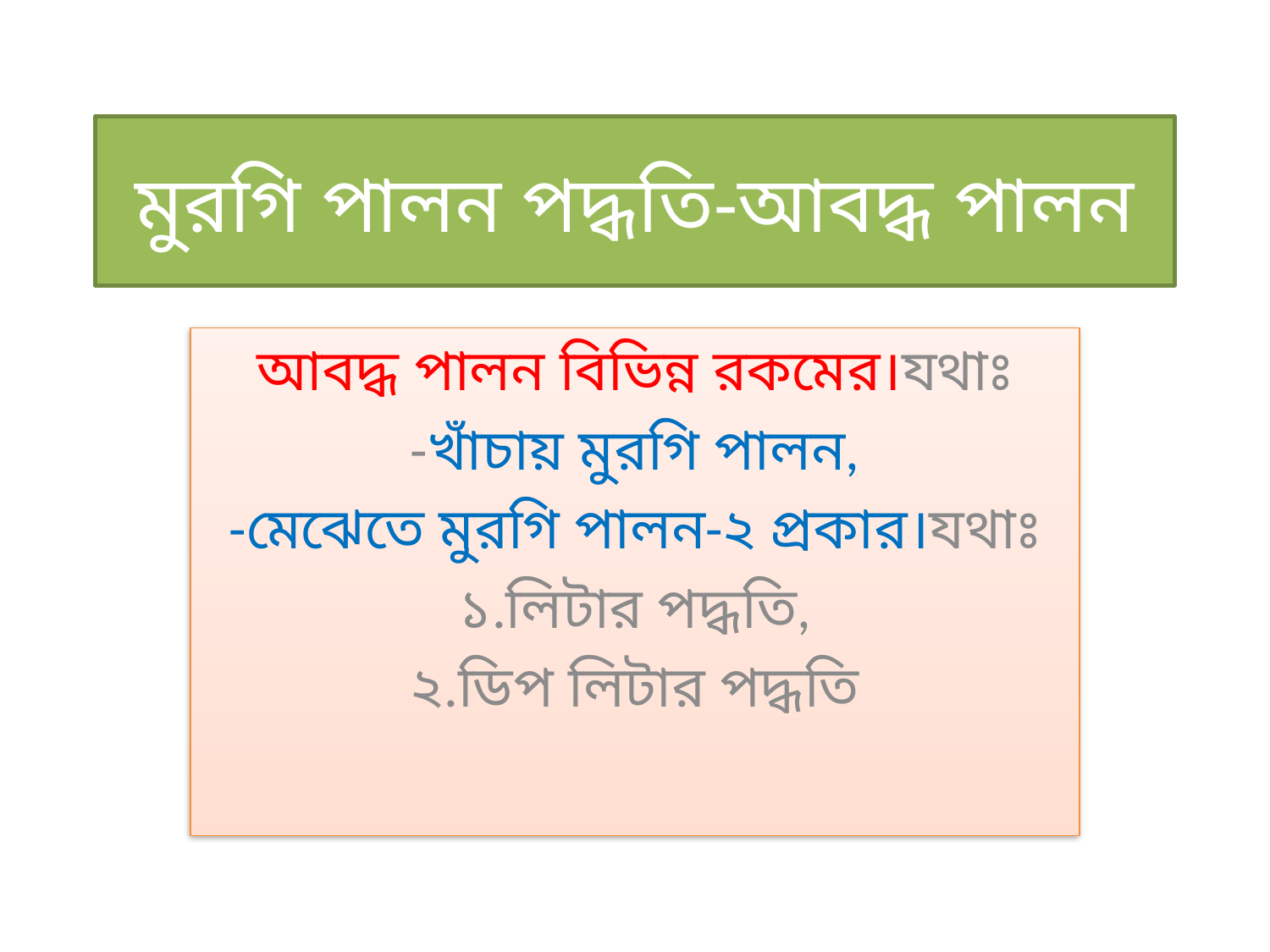

# মুরগি পালন পদ্ধতি-আবদ্ধ পালন
আবদ্ধ পালন বিভিন্ন রকমের।যথাঃ
-খাঁচায় মুরগি পালন,
-মেঝেতে মুরগি পালন-২ প্রকার।যথাঃ
১.লিটার পদ্ধতি,
২.ডিপ লিটার পদ্ধতি